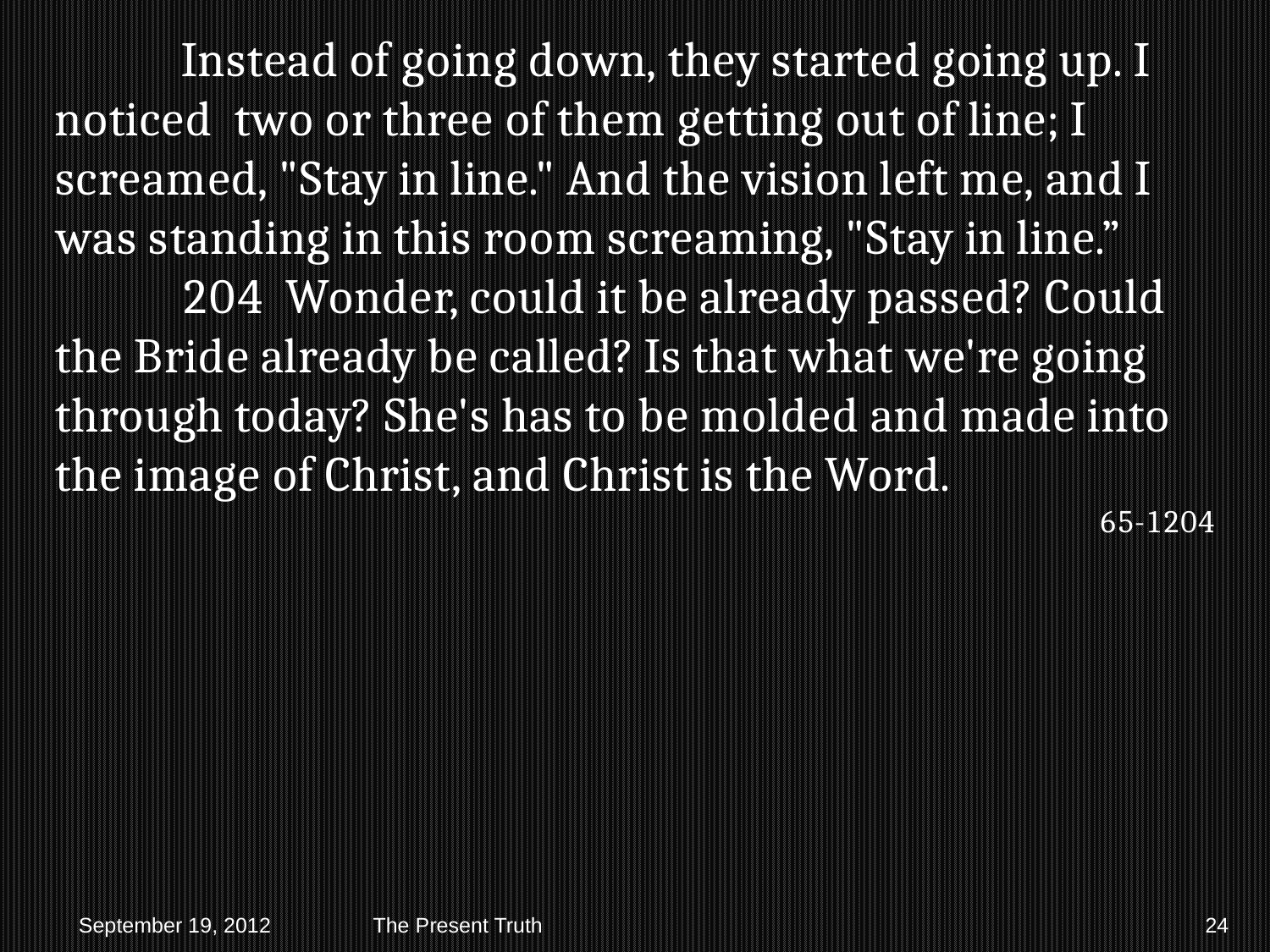

Instead of going down, they started going up. I noticed  two or three of them getting out of line; I screamed, "Stay in line." And the vision left me, and I was standing in this room screaming, "Stay in line.”
	204  Wonder, could it be already passed? Could the Bride already be called? Is that what we're going through today? She's has to be molded and made into the image of Christ, and Christ is the Word.
65-1204
September 19, 2012
The Present Truth
24